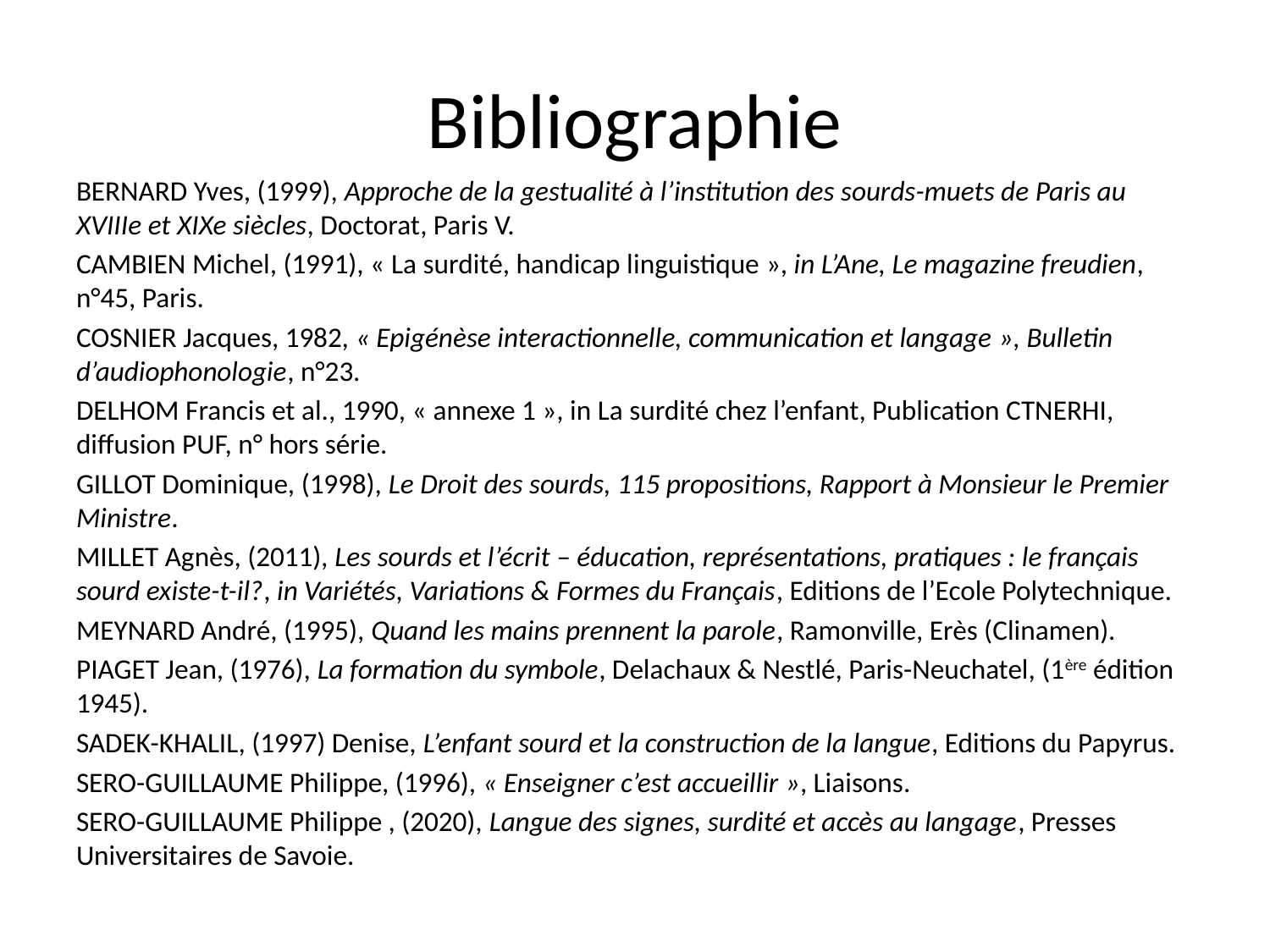

# Bibliographie
BERNARD Yves, (1999), Approche de la gestualité à l’institution des sourds-muets de Paris au XVIIIe et XIXe siècles, Doctorat, Paris V.
CAMBIEN Michel, (1991), « La surdité, handicap linguistique », in L’Ane, Le magazine freudien, n°45, Paris.
COSNIER Jacques, 1982, « Epigénèse interactionnelle, communication et langage », Bulletin d’audiophonologie, n°23.
DELHOM Francis et al., 1990, « annexe 1 », in La surdité chez l’enfant, Publication CTNERHI, diffusion PUF, n° hors série.
GILLOT Dominique, (1998), Le Droit des sourds, 115 propositions, Rapport à Monsieur le Premier Ministre.
MILLET Agnès, (2011), Les sourds et l’écrit – éducation, représentations, pratiques : le français sourd existe-t-il?, in Variétés, Variations & Formes du Français, Editions de l’Ecole Polytechnique.
MEYNARD André, (1995), Quand les mains prennent la parole, Ramonville, Erès (Clinamen).
PIAGET Jean, (1976), La formation du symbole, Delachaux & Nestlé, Paris-Neuchatel, (1ère édition 1945).
SADEK-KHALIL, (1997) Denise, L’enfant sourd et la construction de la langue, Editions du Papyrus.
SERO-GUILLAUME Philippe, (1996), « Enseigner c’est accueillir », Liaisons.
SERO-GUILLAUME Philippe , (2020), Langue des signes, surdité et accès au langage, Presses Universitaires de Savoie.